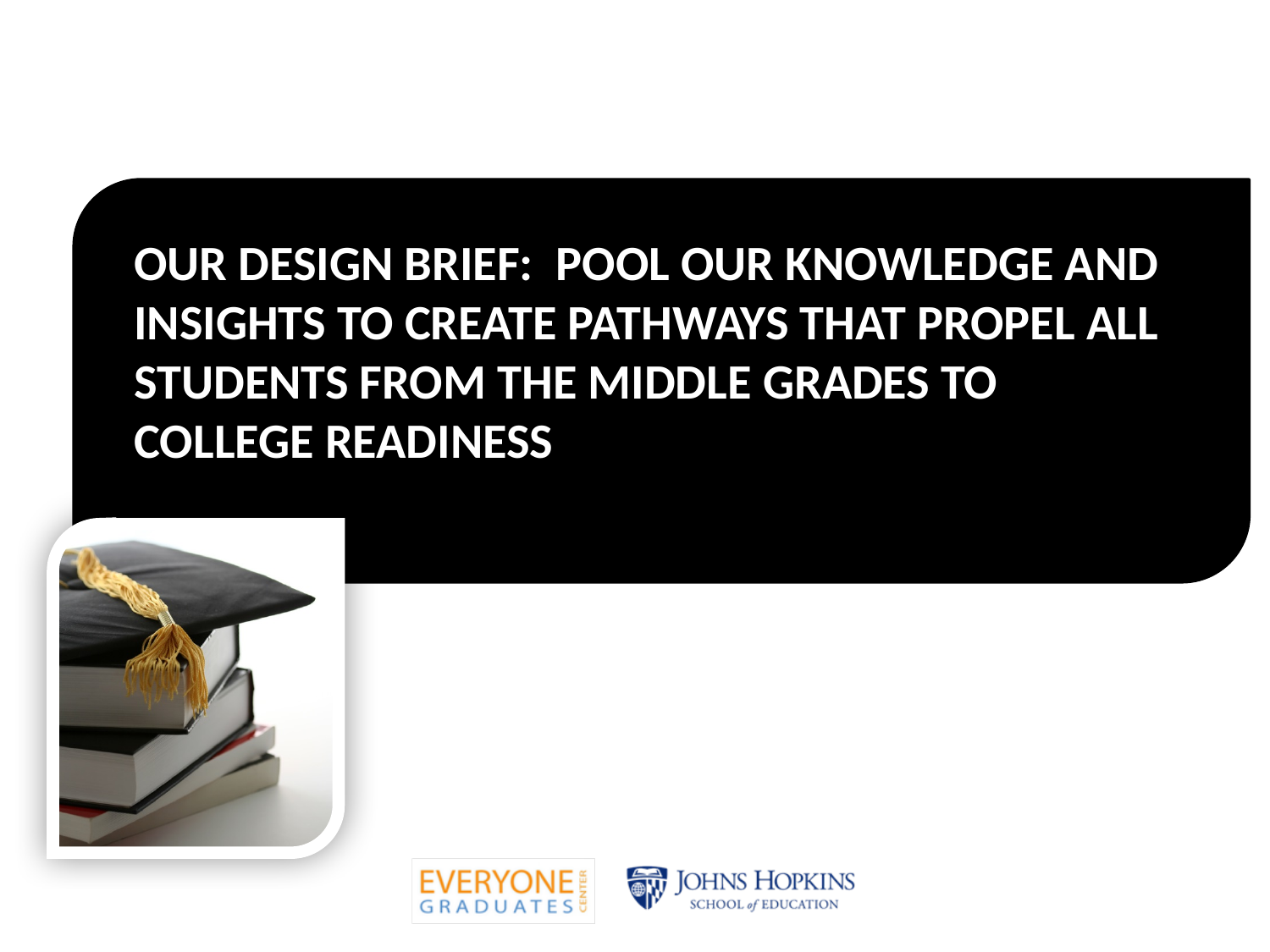

# Our Design Brief:  Pool Our Knowledge and Insights to Create Pathways that Propel All Students from the Middle Grades to College Readiness